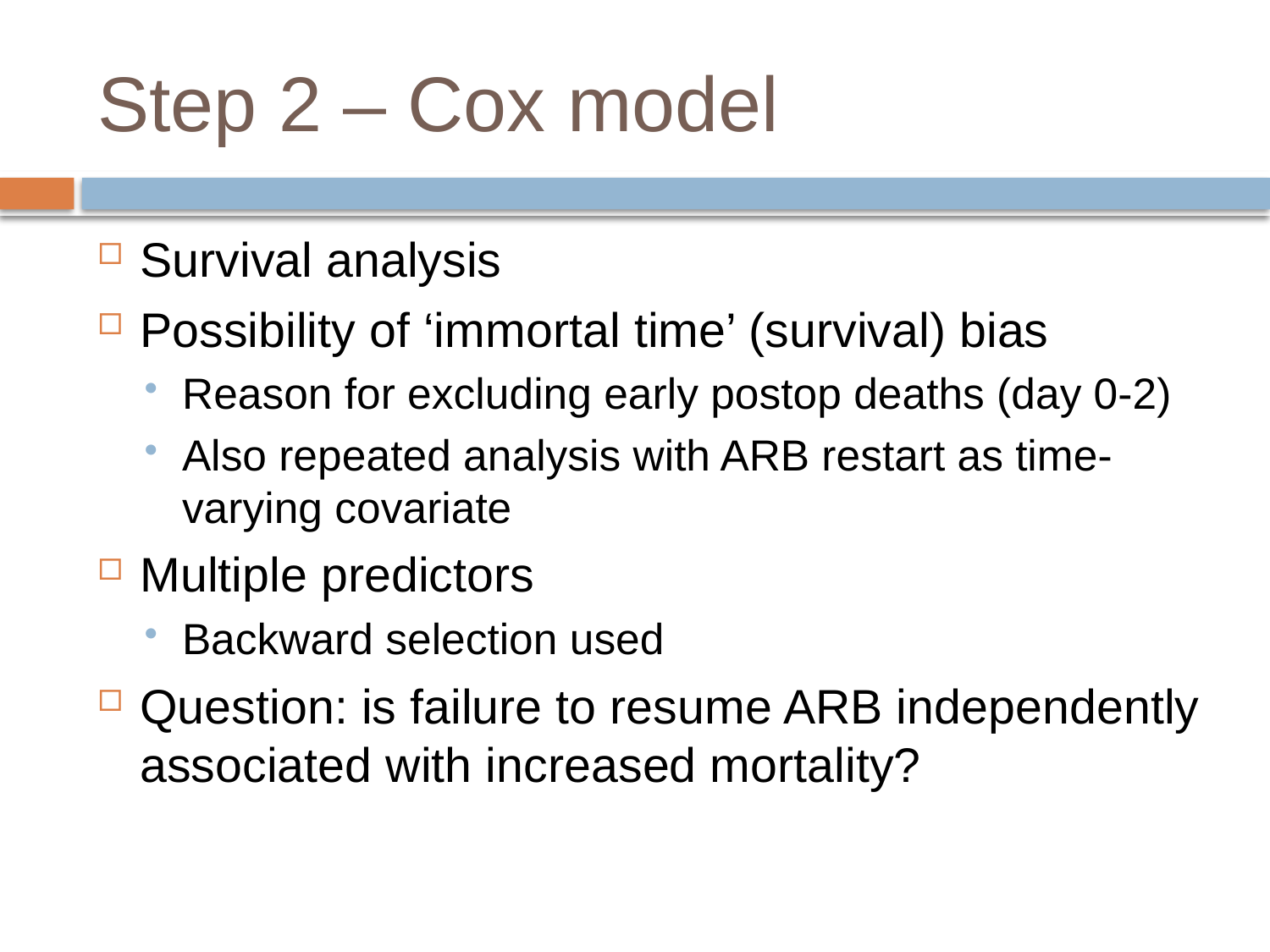

# Step 2 – Cox model
Survival analysis
Possibility of ‘immortal time’ (survival) bias
Reason for excluding early postop deaths (day 0-2)
Also repeated analysis with ARB restart as time-varying covariate
Multiple predictors
Backward selection used
Question: is failure to resume ARB independently associated with increased mortality?